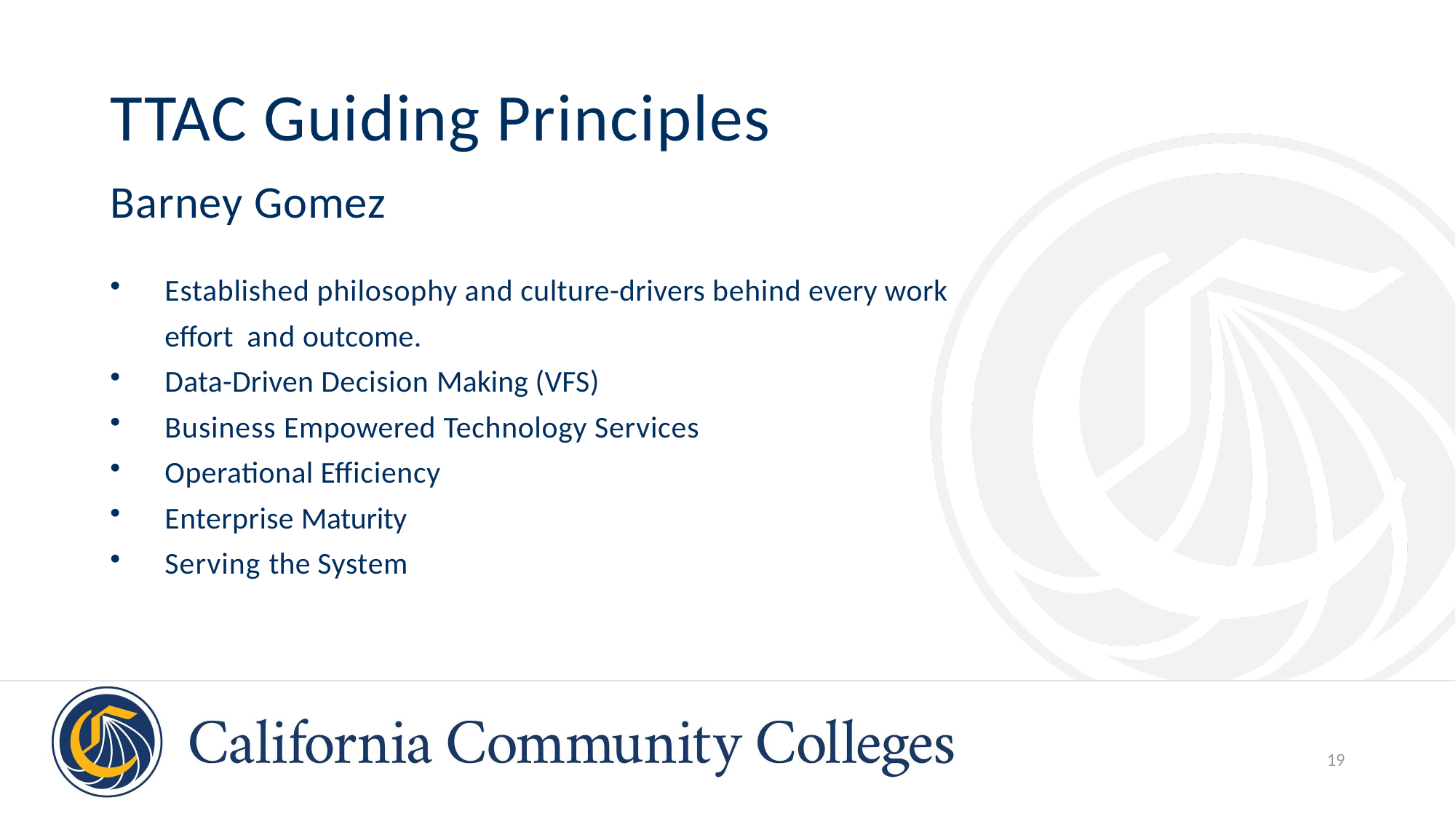

# TTAC Guiding Principles
Barney Gomez
Established philosophy and culture-drivers behind every work eﬀort  and outcome.
Data-Driven Decision Making (VFS)
Business Empowered Technology Services
Operational Eﬀiciency
Enterprise Maturity
Serving the System

19